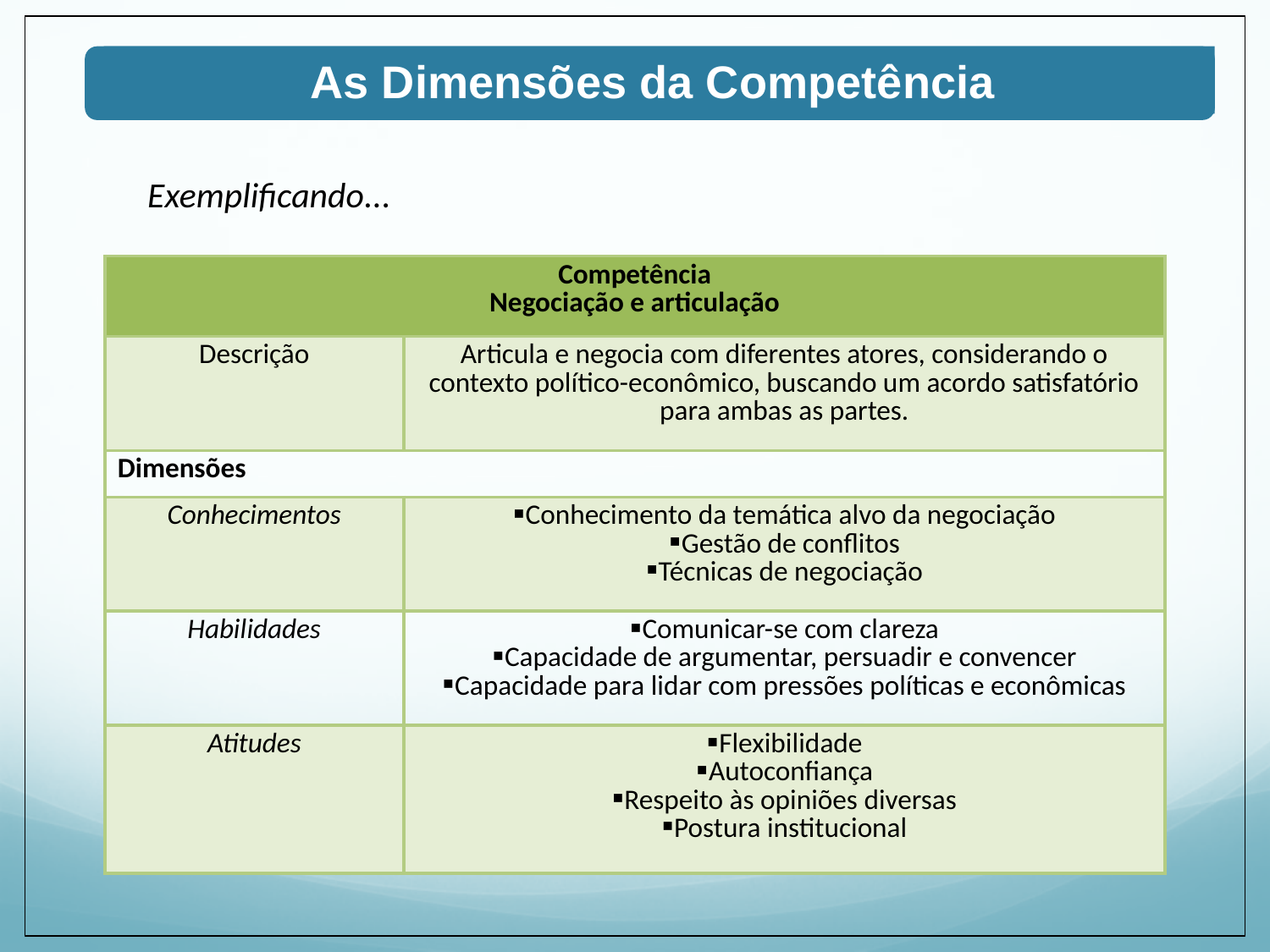

As Dimensões da Competência
Exemplificando...
| Competência Negociação e articulação |  |
| --- | --- |
| Descrição | Articula e negocia com diferentes atores, considerando o contexto político-econômico, buscando um acordo satisfatório para ambas as partes. |
| Dimensões |  |
| Conhecimentos | Conhecimento da temática alvo da negociação Gestão de conflitos Técnicas de negociação |
| Habilidades | Comunicar-se com clareza Capacidade de argumentar, persuadir e convencer Capacidade para lidar com pressões políticas e econômicas |
| Atitudes | Flexibilidade Autoconfiança Respeito às opiniões diversas Postura institucional |